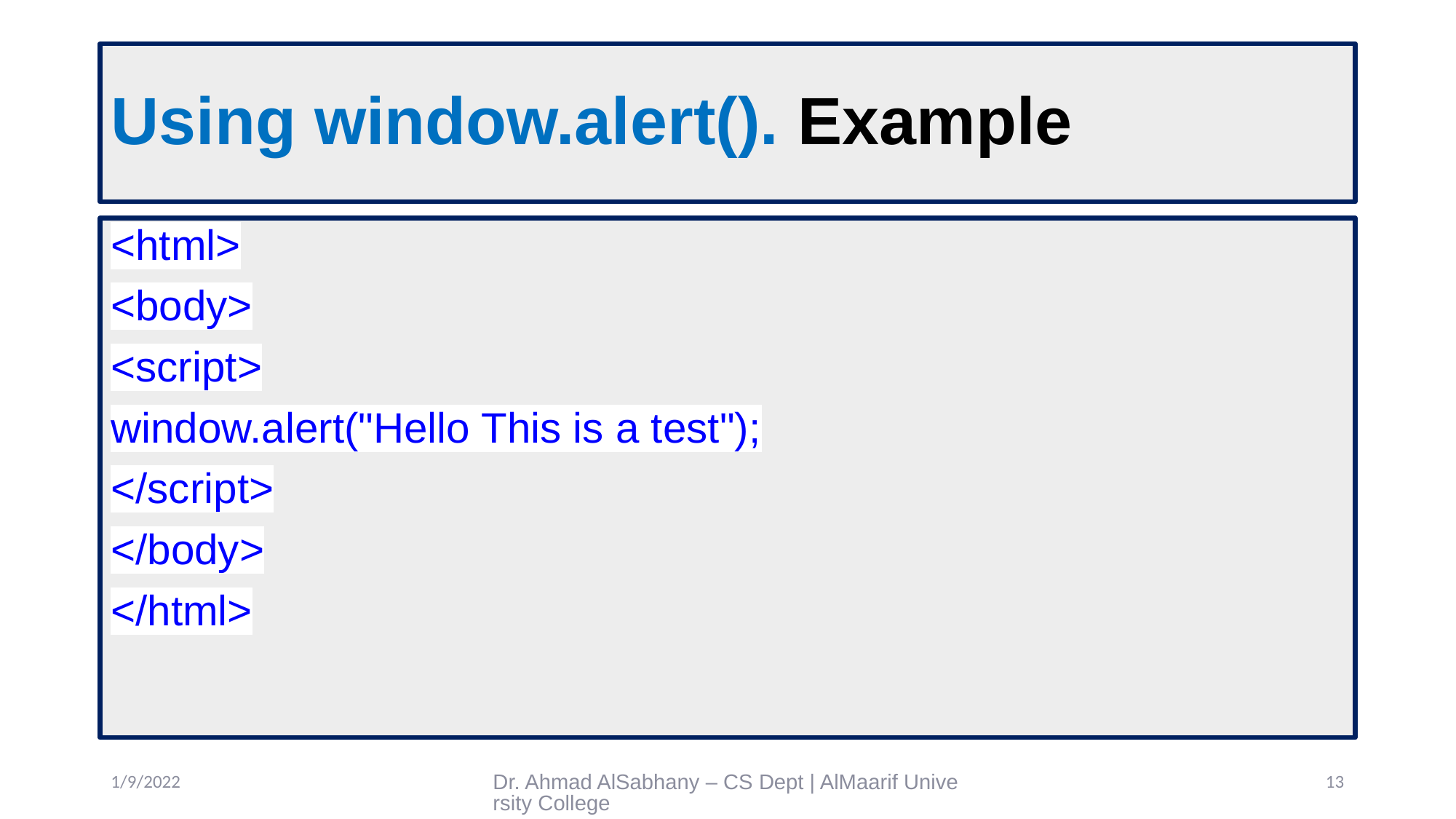

# Using window.alert(). Example
<html>
<body>
<script>
window.alert("Hello This is a test");
</script>
</body>
</html>
1/9/2022
Dr. Ahmad AlSabhany – CS Dept | AlMaarif University College
13